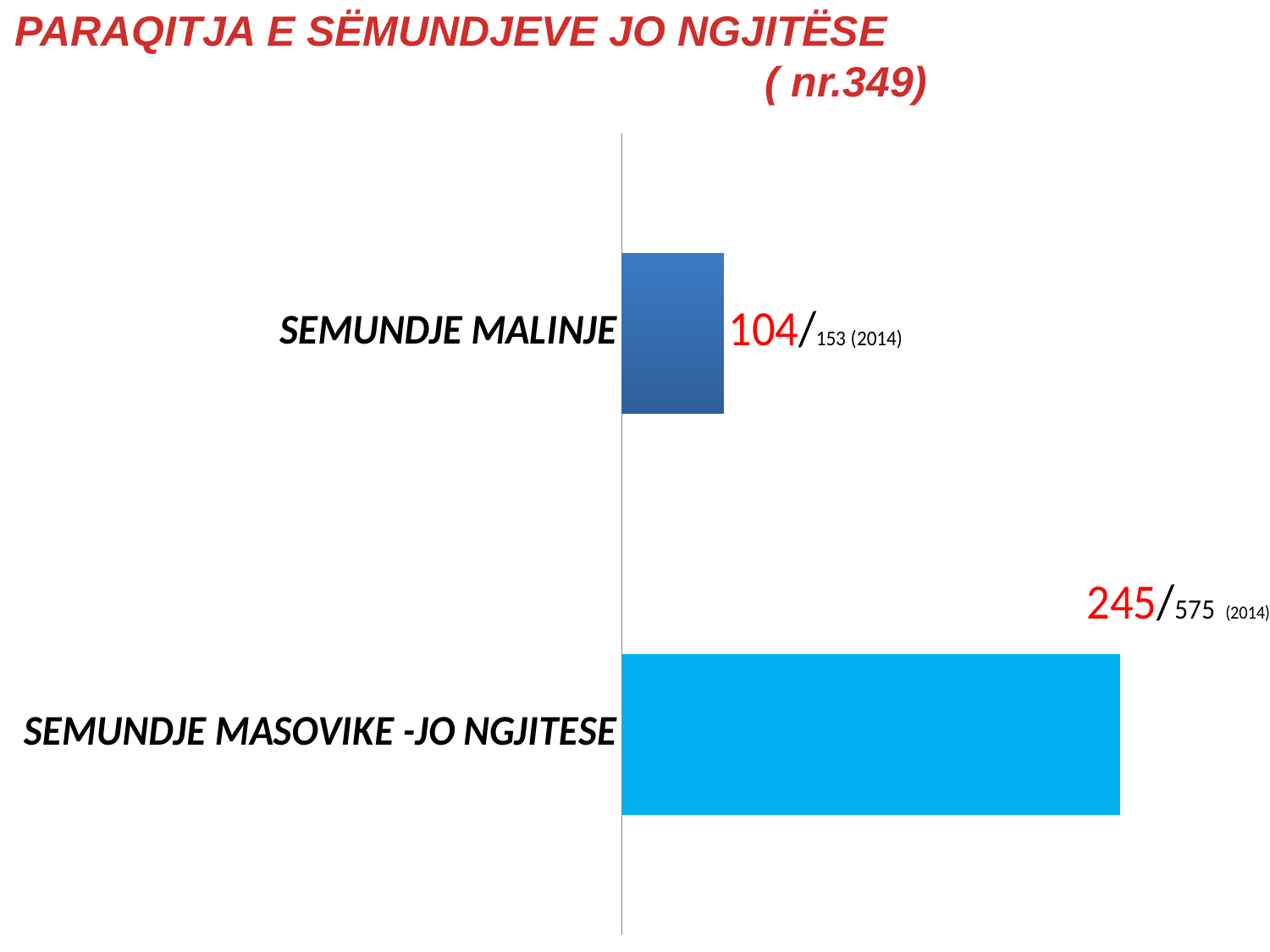

PARAQITJA E SËMUNDJEVE JO NGJITËSE                                                                    ( nr.349)

### Chart

| Category |  |
|---|---|
| SEMUNDJE MASOVIKE -JO NGJITESE | 230.0 |
| SEMUNDJE MALINJE | 47.0 |